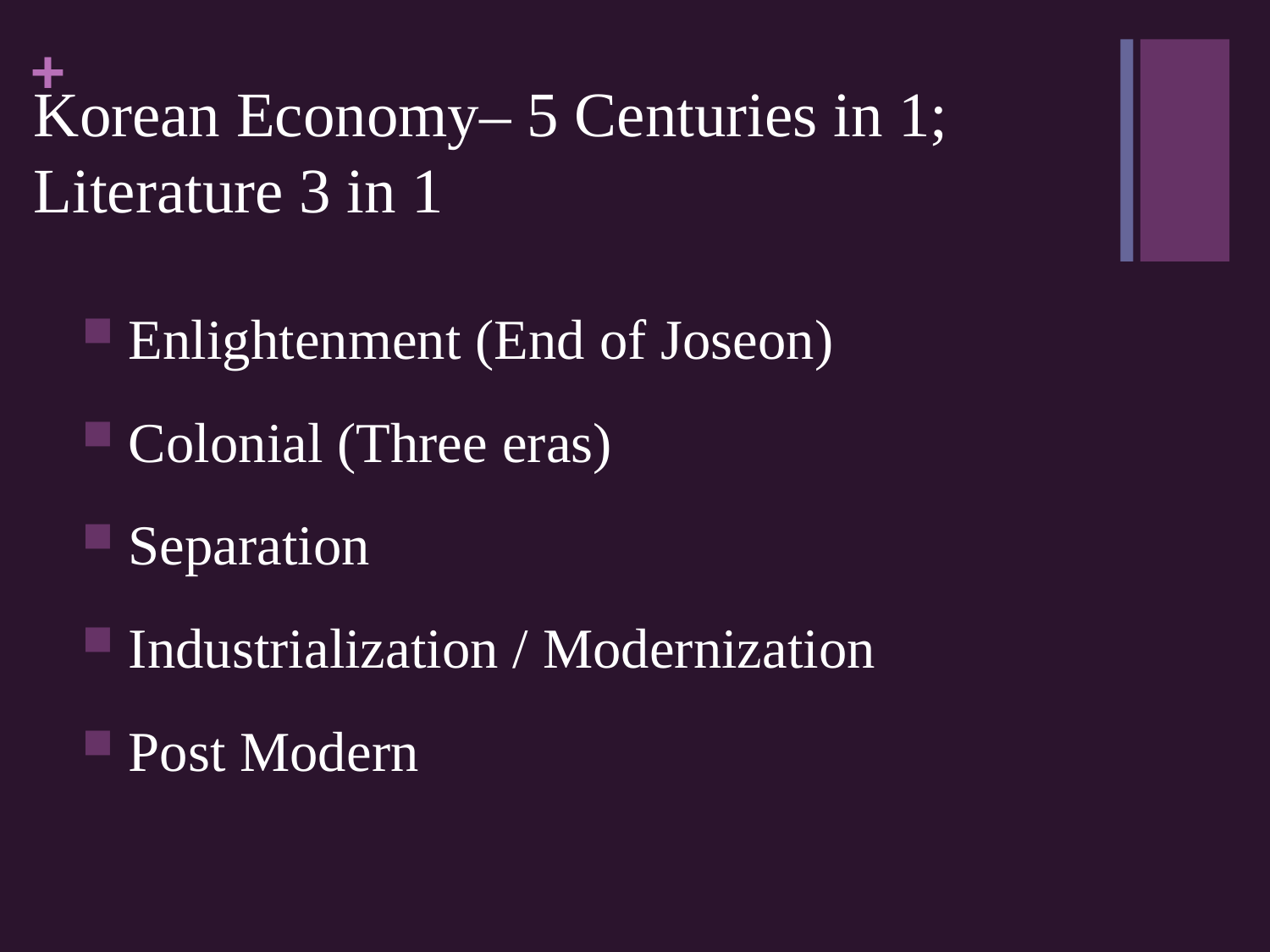

# Korean Economy– 5 Centuries in 1; Literature 3 in 1
 Enlightenment (End of Joseon)
 Colonial (Three eras)
 Separation
 Industrialization / Modernization
 Post Modern